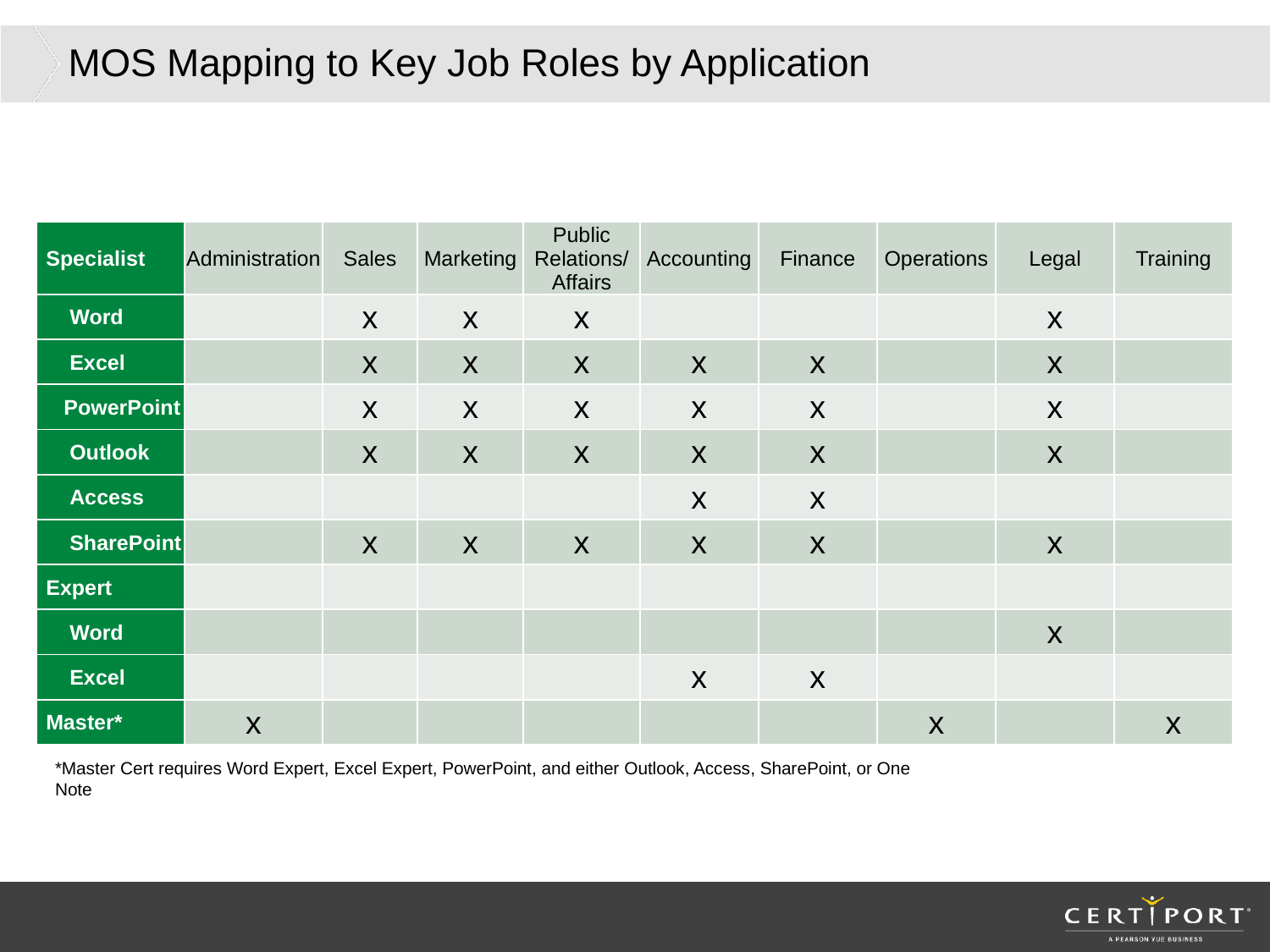

MOS Mapping to Key Job Roles by Application
| Specialist | Administration | Sales | Marketing | Public Relations/ Affairs | Accounting | Finance | Operations | Legal | Training |
| --- | --- | --- | --- | --- | --- | --- | --- | --- | --- |
| Word |  | x | x | x |  |  |  | x |  |
| Excel |  | x | x | x | x | x |  | x |  |
| PowerPoint |  | x | x | x | x | x |  | x |  |
| Outlook |  | x | x | x | x | x |  | x |  |
| Access |  |  |  |  | x | x |  |  |  |
| SharePoint |  | x | x | x | x | x |  | x |  |
| Expert |  |  |  |  |  |  |  |  |  |
| Word |  |  |  |  |  |  |  | x |  |
| Excel |  |  |  |  | x | x |  |  |  |
| Master\* | x |  |  |  |  |  | x |  | x |
*Master Cert requires Word Expert, Excel Expert, PowerPoint, and either Outlook, Access, SharePoint, or One Note